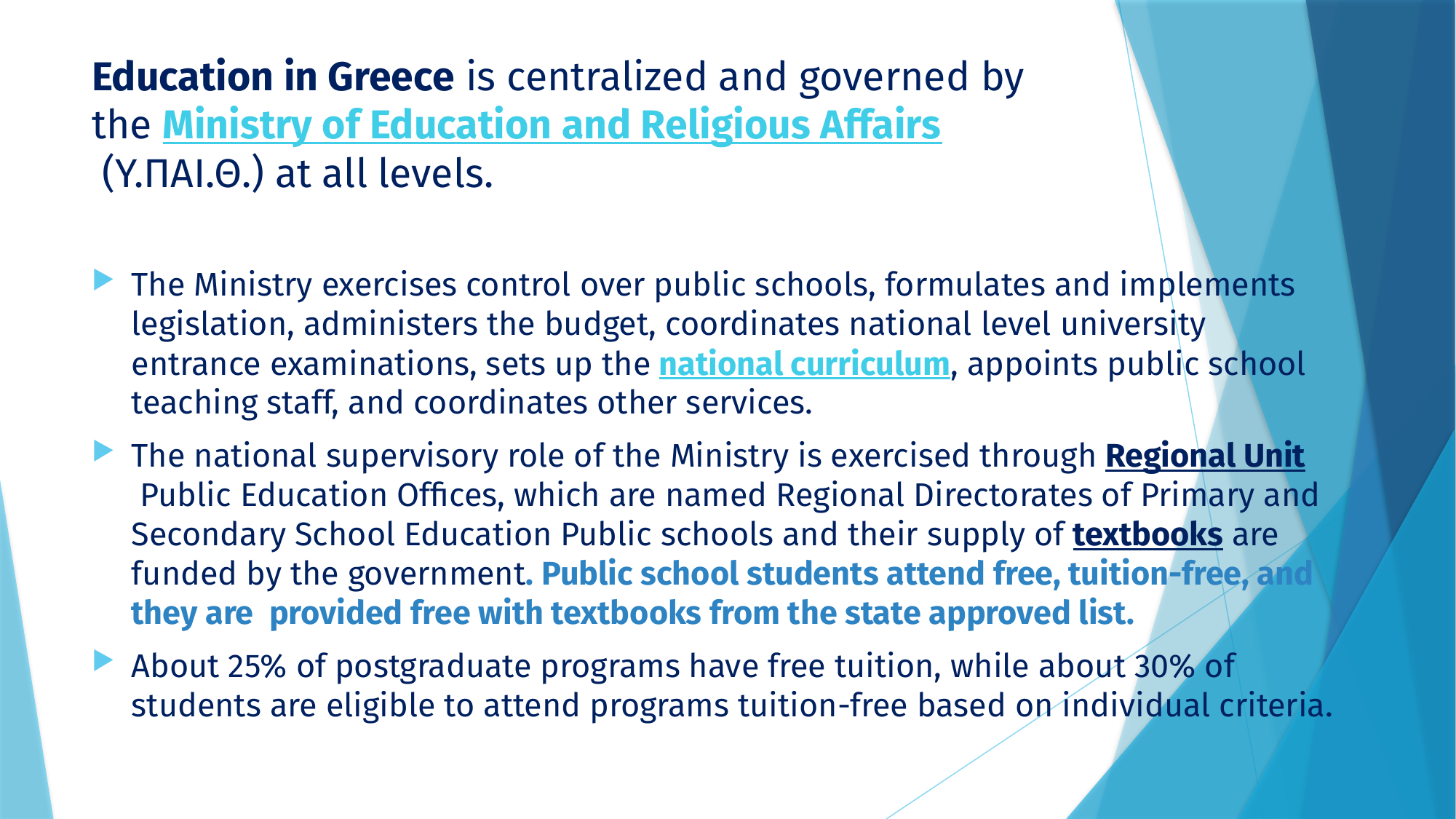

# Education in Greece is centralized and governed by the Ministry of Education and Religious Affairs (Υ.ΠΑΙ.Θ.) at all levels.
The Ministry exercises control over public schools, formulates and implements legislation, administers the budget, coordinates national level university entrance examinations, sets up the national curriculum, appoints public school teaching staff, and coordinates other services.
The national supervisory role of the Ministry is exercised through Regional Unit Public Education Offices, which are named Regional Directorates of Primary and Secondary School Education Public schools and their supply of textbooks are funded by the government. Public school students attend free, tuition-free, and they are  provided free with textbooks from the state approved list.
About 25% of postgraduate programs have free tuition, while about 30% of students are eligible to attend programs tuition-free based on individual criteria.